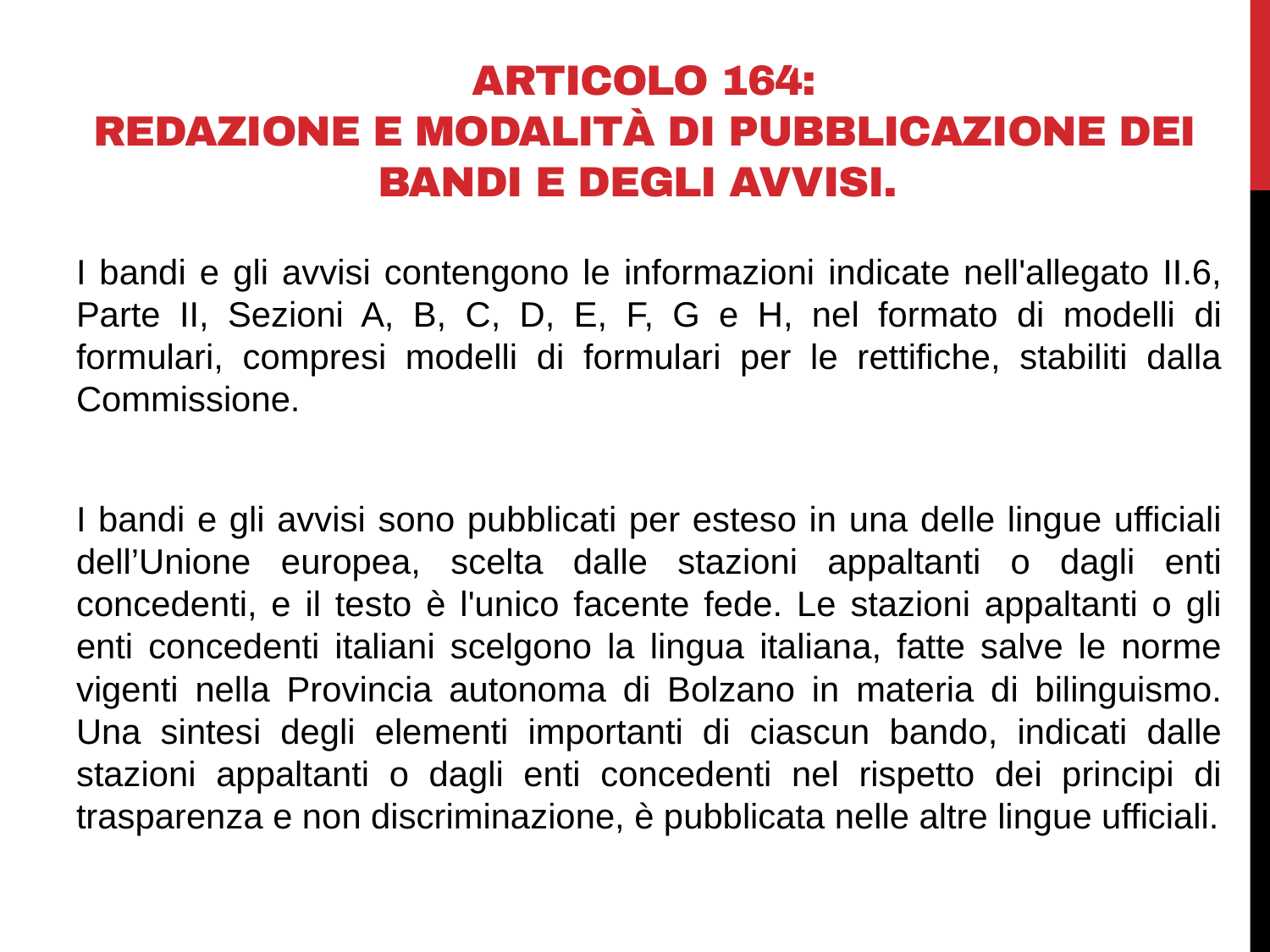

# Articolo 164: Redazione e modalità di pubblicazione dei bandi e degli avvisi.
I bandi e gli avvisi contengono le informazioni indicate nell'allegato II.6, Parte II, Sezioni A, B, C, D, E, F, G e H, nel formato di modelli di formulari, compresi modelli di formulari per le rettifiche, stabiliti dalla Commissione.

I bandi e gli avvisi sono pubblicati per esteso in una delle lingue ufficiali dell’Unione europea, scelta dalle stazioni appaltanti o dagli enti concedenti, e il testo è l'unico facente fede. Le stazioni appaltanti o gli enti concedenti italiani scelgono la lingua italiana, fatte salve le norme vigenti nella Provincia autonoma di Bolzano in materia di bilinguismo. Una sintesi degli elementi importanti di ciascun bando, indicati dalle stazioni appaltanti o dagli enti concedenti nel rispetto dei principi di trasparenza e non discriminazione, è pubblicata nelle altre lingue ufficiali.